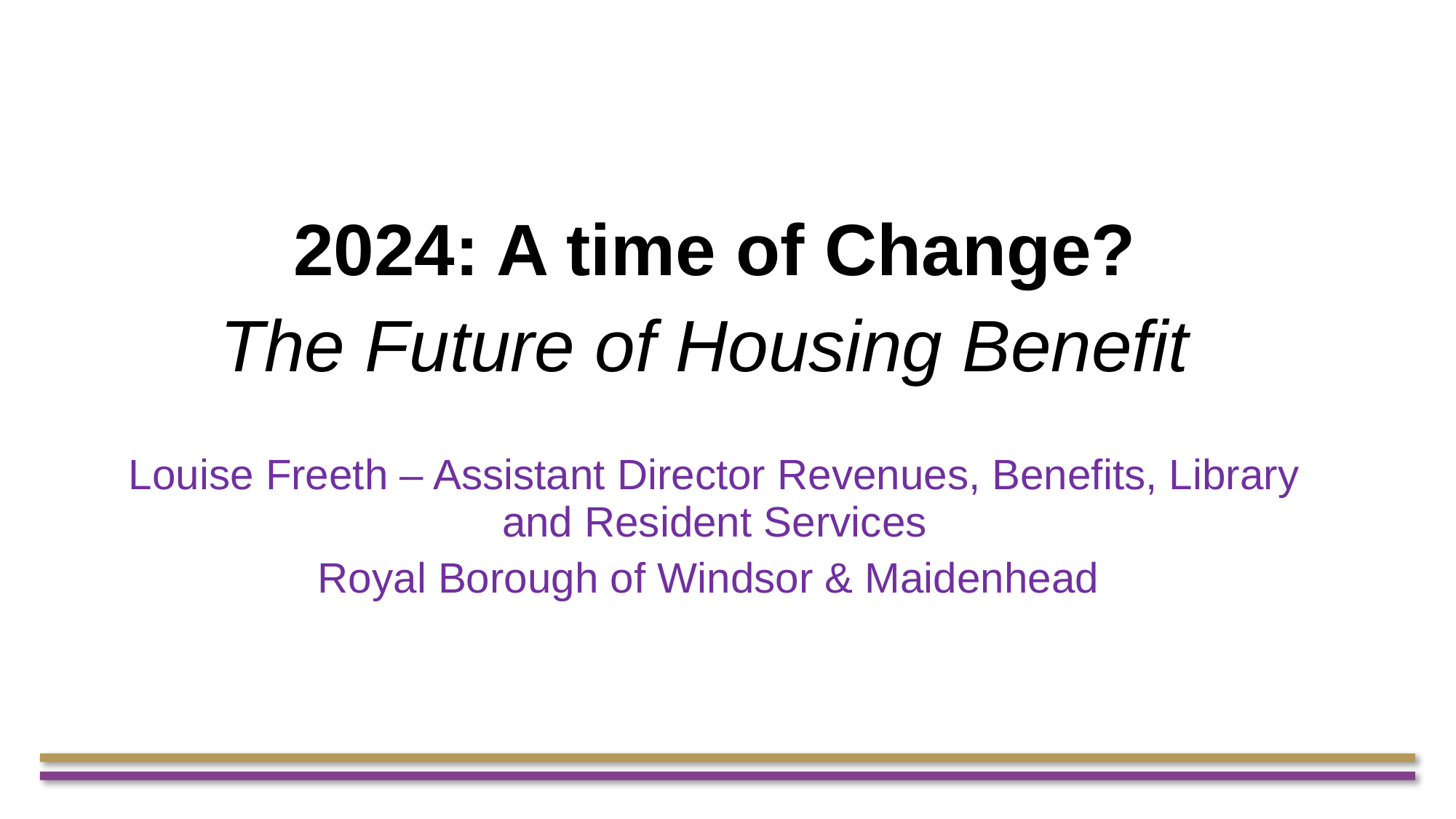

2024: A time of Change?
The Future of Housing Benefit

Louise Freeth – Assistant Director Revenues, Benefits, Library and Resident Services
Royal Borough of Windsor & Maidenhead